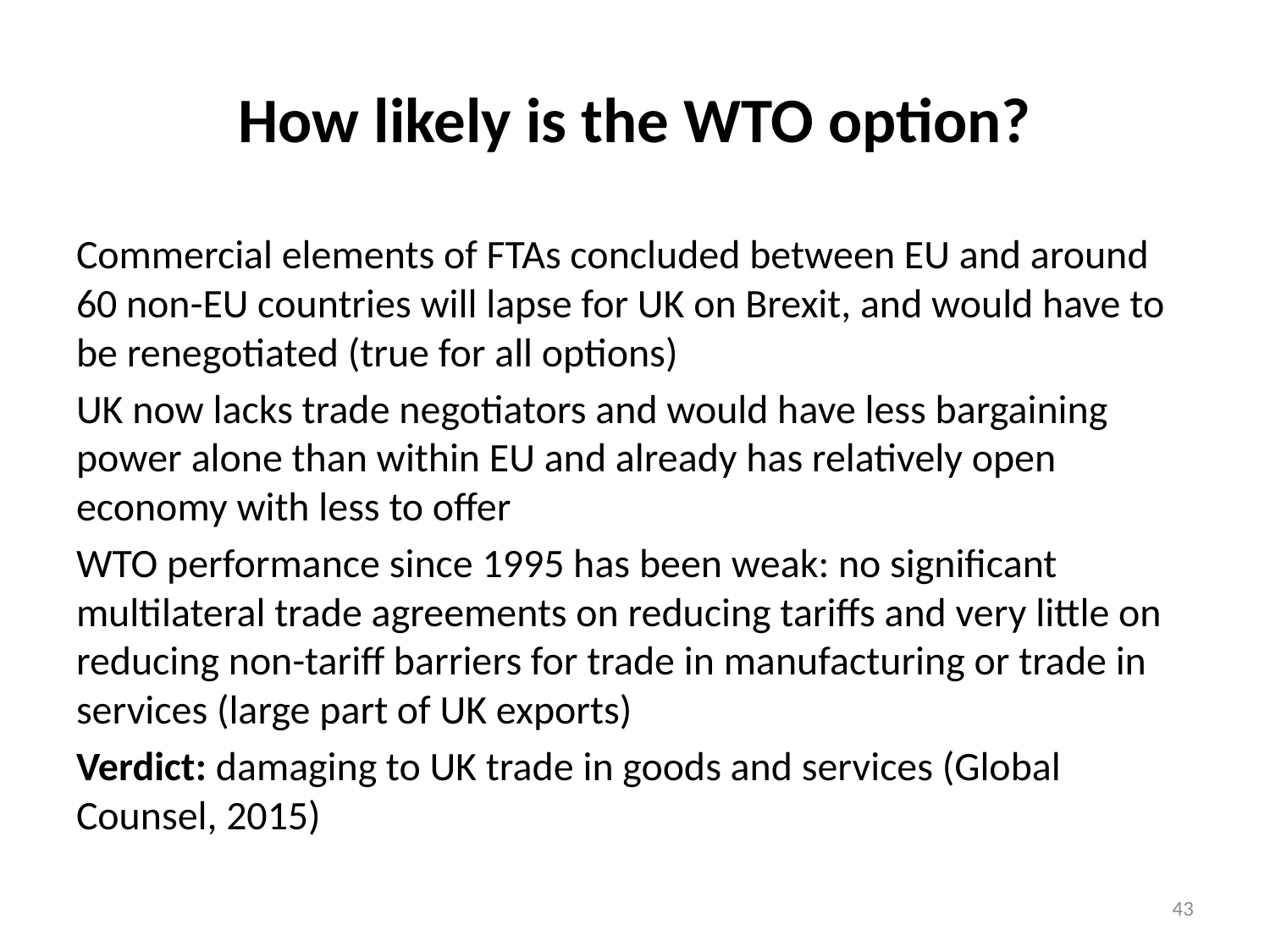

# How likely is the WTO option?
Commercial elements of FTAs concluded between EU and around 60 non-EU countries will lapse for UK on Brexit, and would have to be renegotiated (true for all options)
UK now lacks trade negotiators and would have less bargaining power alone than within EU and already has relatively open economy with less to offer
WTO performance since 1995 has been weak: no significant multilateral trade agreements on reducing tariffs and very little on reducing non-tariff barriers for trade in manufacturing or trade in services (large part of UK exports)
Verdict: damaging to UK trade in goods and services (Global Counsel, 2015)

43